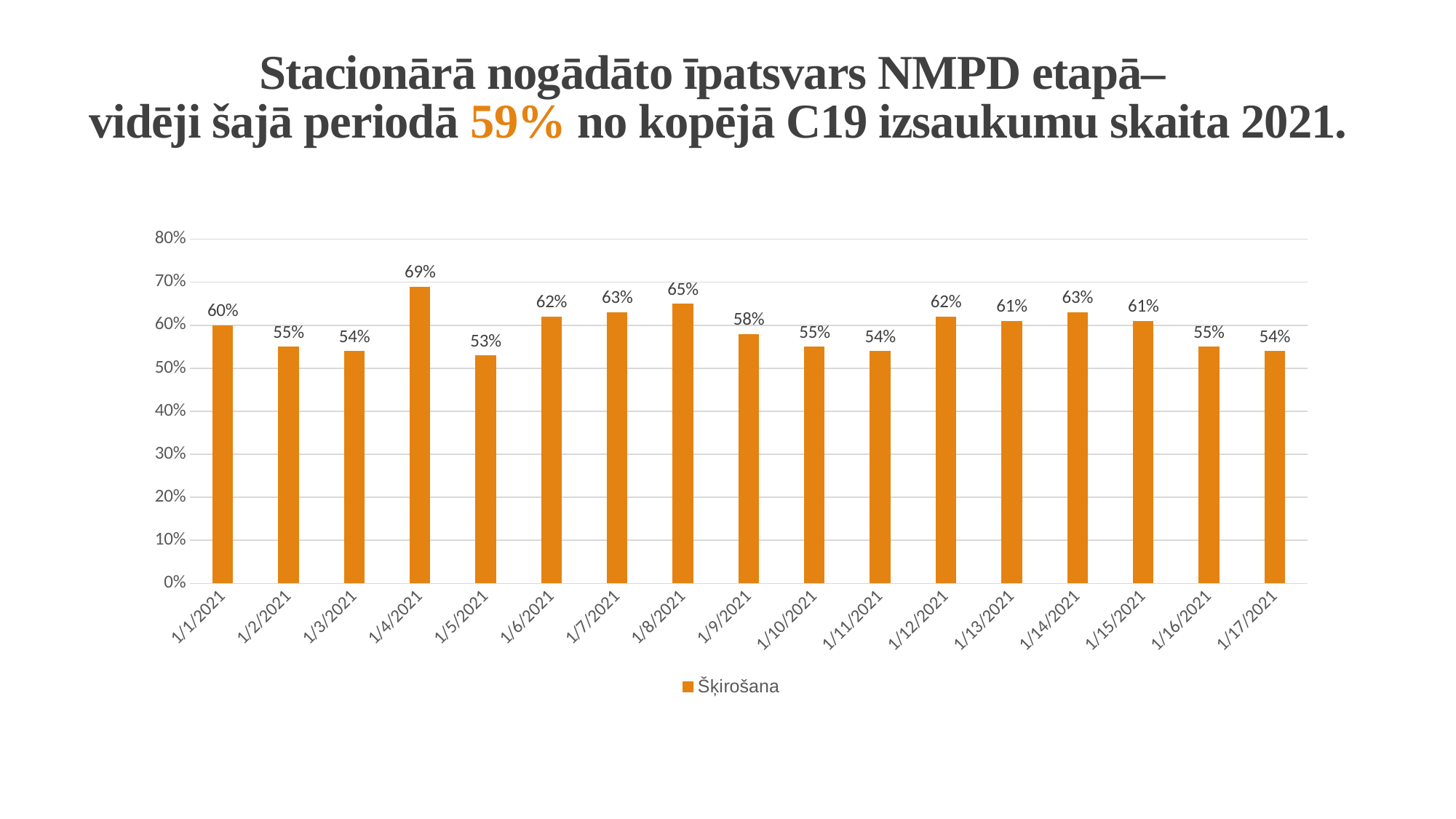

# Stacionārā nogādāto īpatsvars NMPD etapā– vidēji šajā periodā 59% no kopējā C19 izsaukumu skaita 2021.

### Chart

| Category | Šķirošana |
|---|---|
| 44197 | 0.6 |
| 44198 | 0.55 |
| 44199 | 0.54 |
| 44200 | 0.69 |
| 44201 | 0.53 |
| 44202 | 0.62 |
| 44203 | 0.63 |
| 44204 | 0.65 |
| 44205 | 0.58 |
| 44206 | 0.55 |
| 44207 | 0.54 |
| 44208 | 0.62 |
| 44209 | 0.61 |
| 44210 | 0.63 |
| 44211 | 0.61 |
| 44212 | 0.55 |
| 44213 | 0.54 |